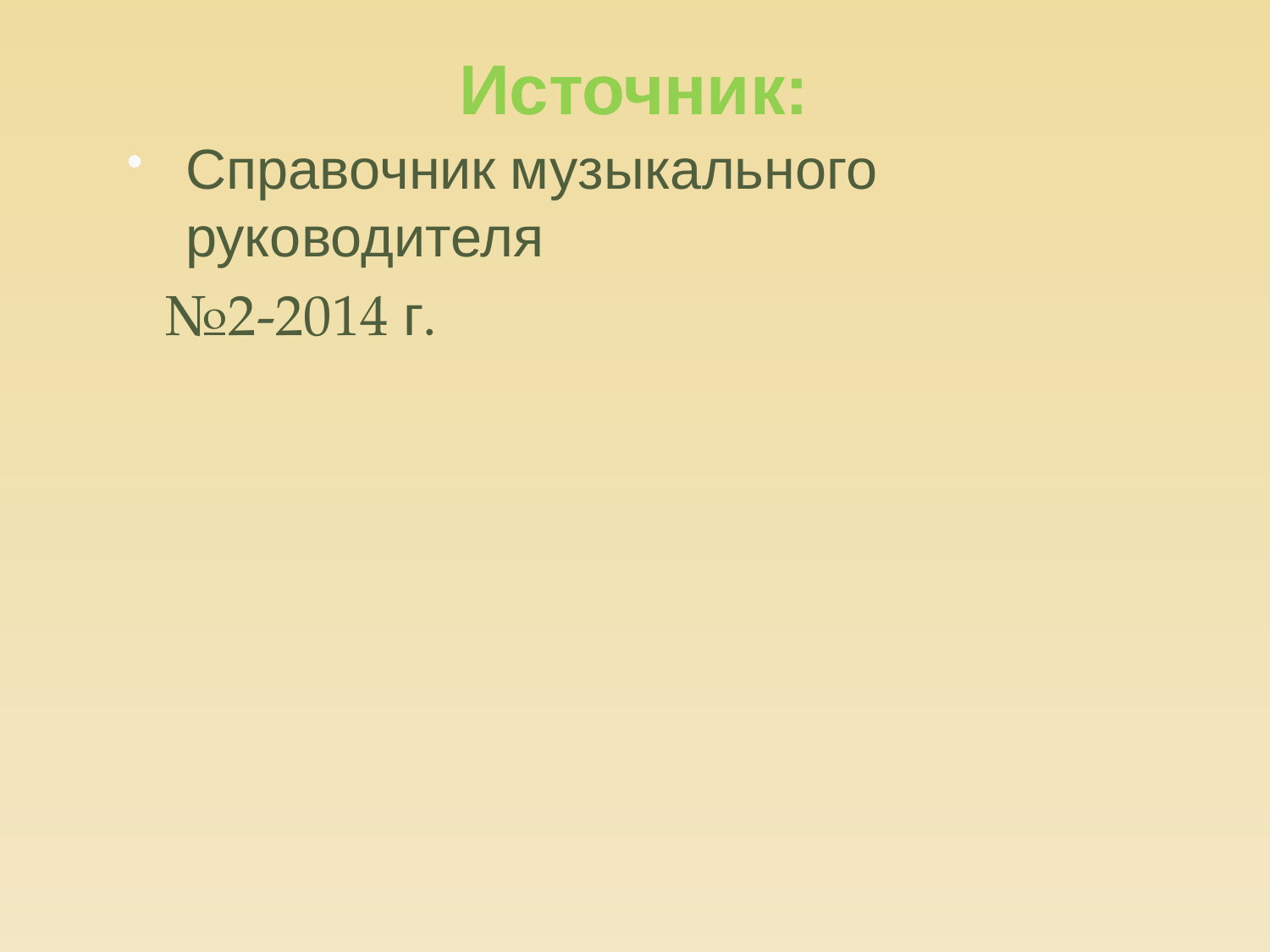

# Источник:
Справочник музыкального руководителя
    №2-2014 г.